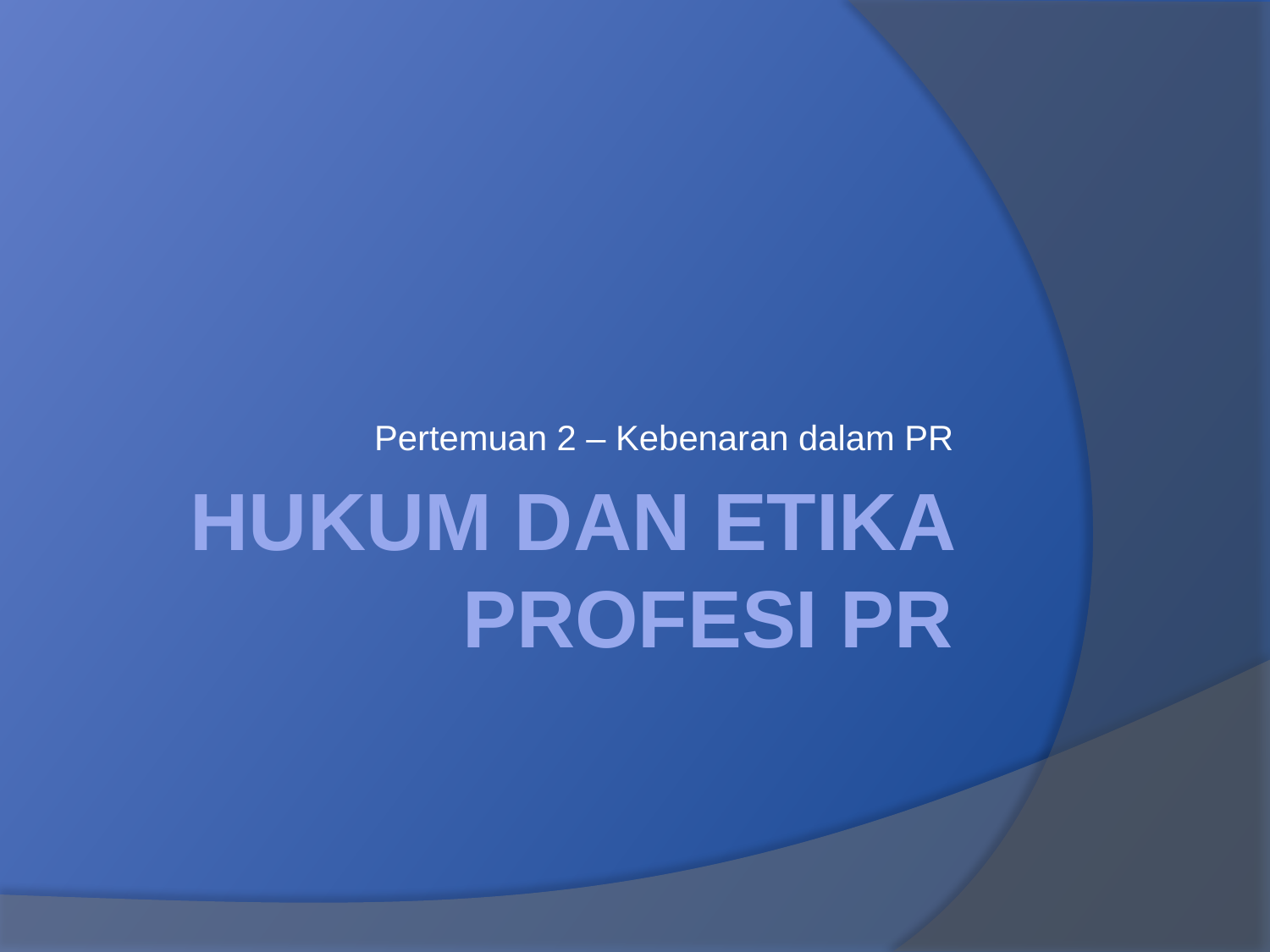

Pertemuan 2 – Kebenaran dalam PR
# Hukum dan etika profesi pr